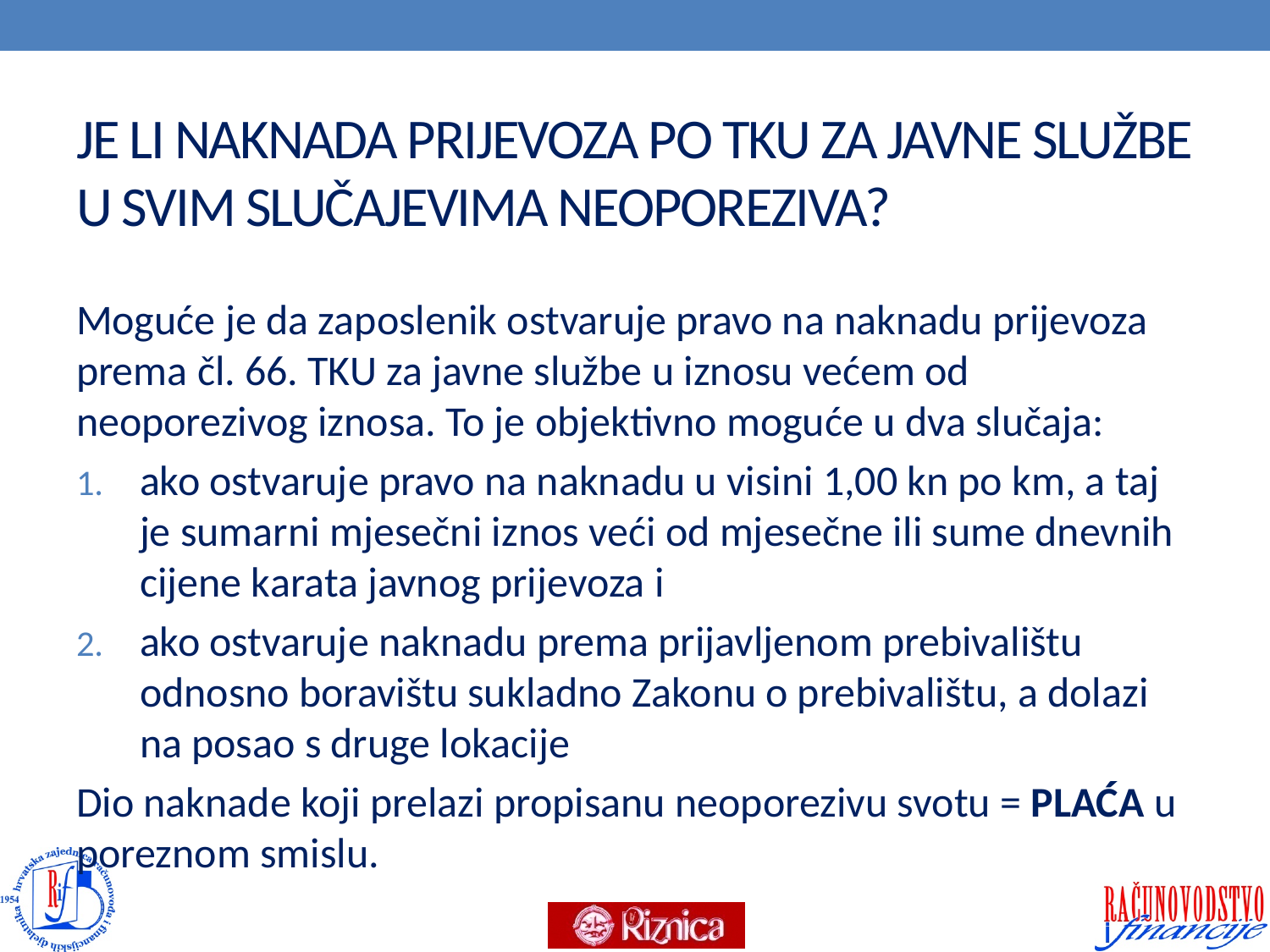

# JE LI NAKNADA PRIJEVOZA PO TKU ZA JAVNE SLUŽBE U SVIM SLUČAJEVIMA NEOPOREZIVA?
Moguće je da zaposlenik ostvaruje pravo na naknadu prijevoza prema čl. 66. TKU za javne službe u iznosu većem od neoporezivog iznosa. To je objektivno moguće u dva slučaja:
ako ostvaruje pravo na naknadu u visini 1,00 kn po km, a taj je sumarni mjesečni iznos veći od mjesečne ili sume dnevnih cijene karata javnog prijevoza i
ako ostvaruje naknadu prema prijavljenom prebivalištu odnosno boravištu sukladno Zakonu o prebivalištu, a dolazi na posao s druge lokacije
Dio naknade koji prelazi propisanu neoporezivu svotu = PLAĆA u poreznom smislu.